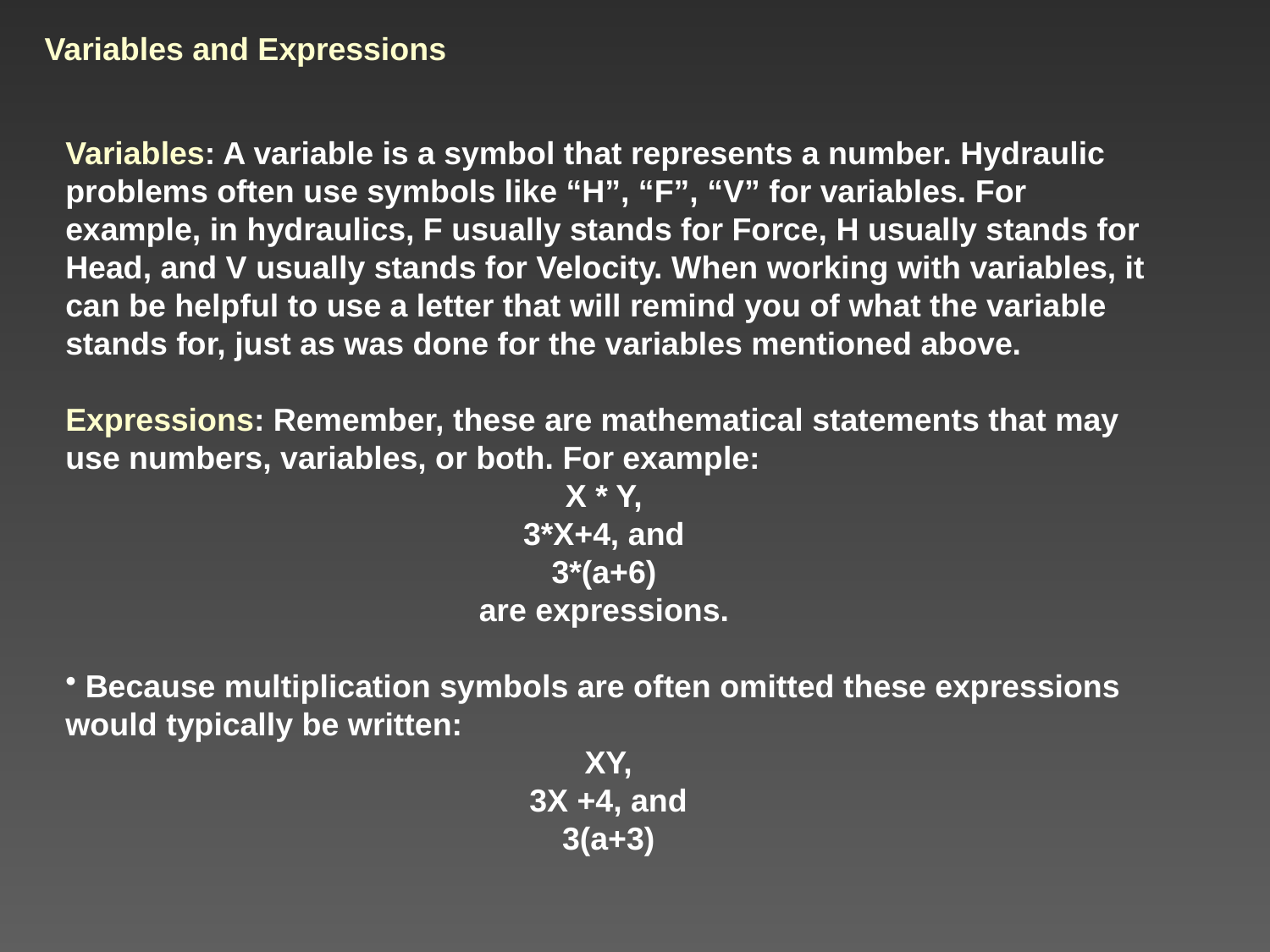

# Variables and Expressions
Variables: A variable is a symbol that represents a number. Hydraulic problems often use symbols like “H”, “F”, “V” for variables. For example, in hydraulics, F usually stands for Force, H usually stands for Head, and V usually stands for Velocity. When working with variables, it can be helpful to use a letter that will remind you of what the variable stands for, just as was done for the variables mentioned above.

Expressions: Remember, these are mathematical statements that may use numbers, variables, or both. For example:
X * Y,
3*X+4, and
3*(a+6)
are expressions.

 Because multiplication symbols are often omitted these expressions would typically be written:
XY,
3X +4, and
3(a+3)